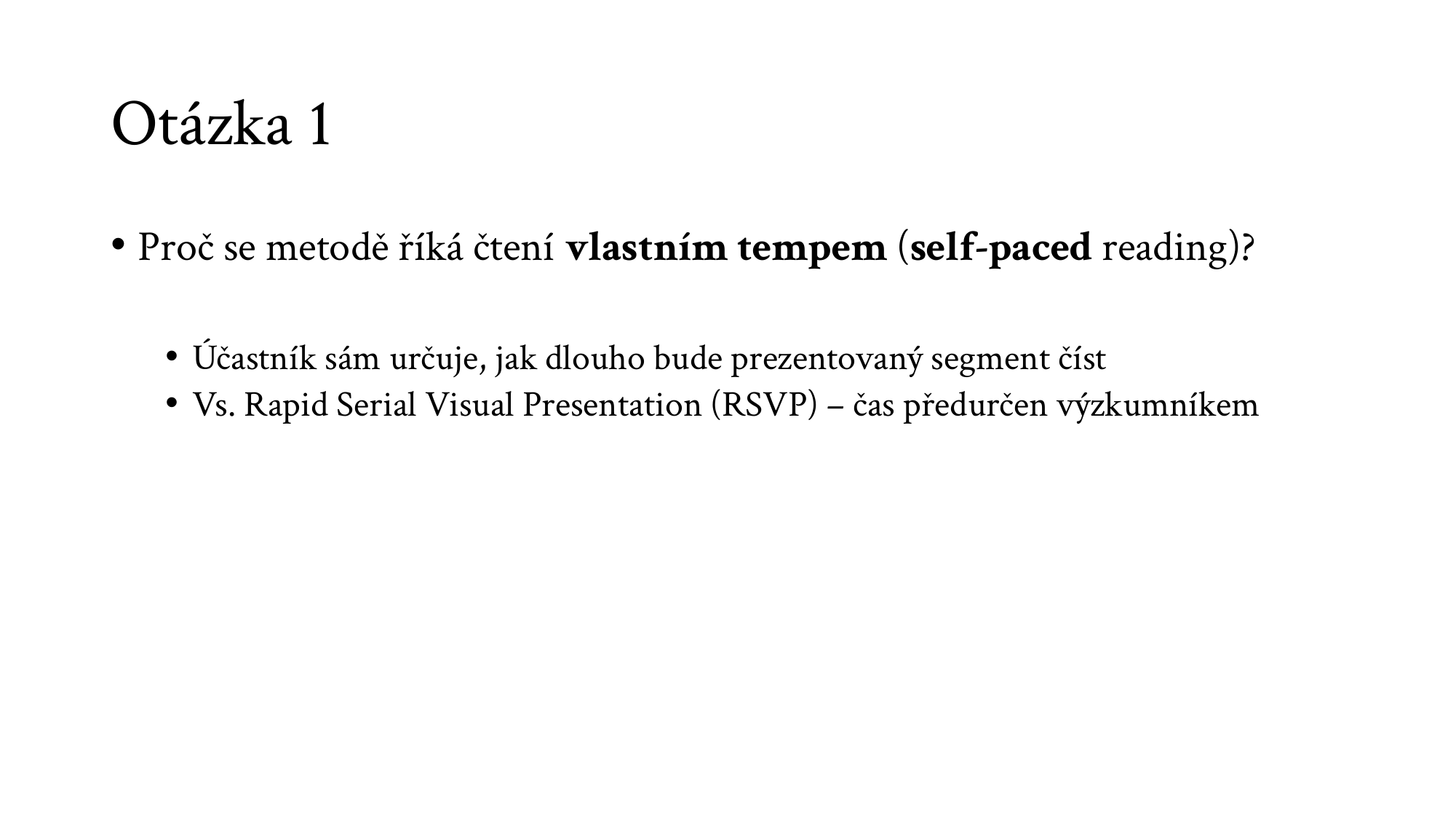

# Otázka 1
Proč se metodě říká čtení vlastním tempem (self-paced reading)?

Účastník sám určuje, jak dlouho bude prezentovaný segment číst
Vs. Rapid Serial Visual Presentation (RSVP) – čas předurčen výzkumníkem